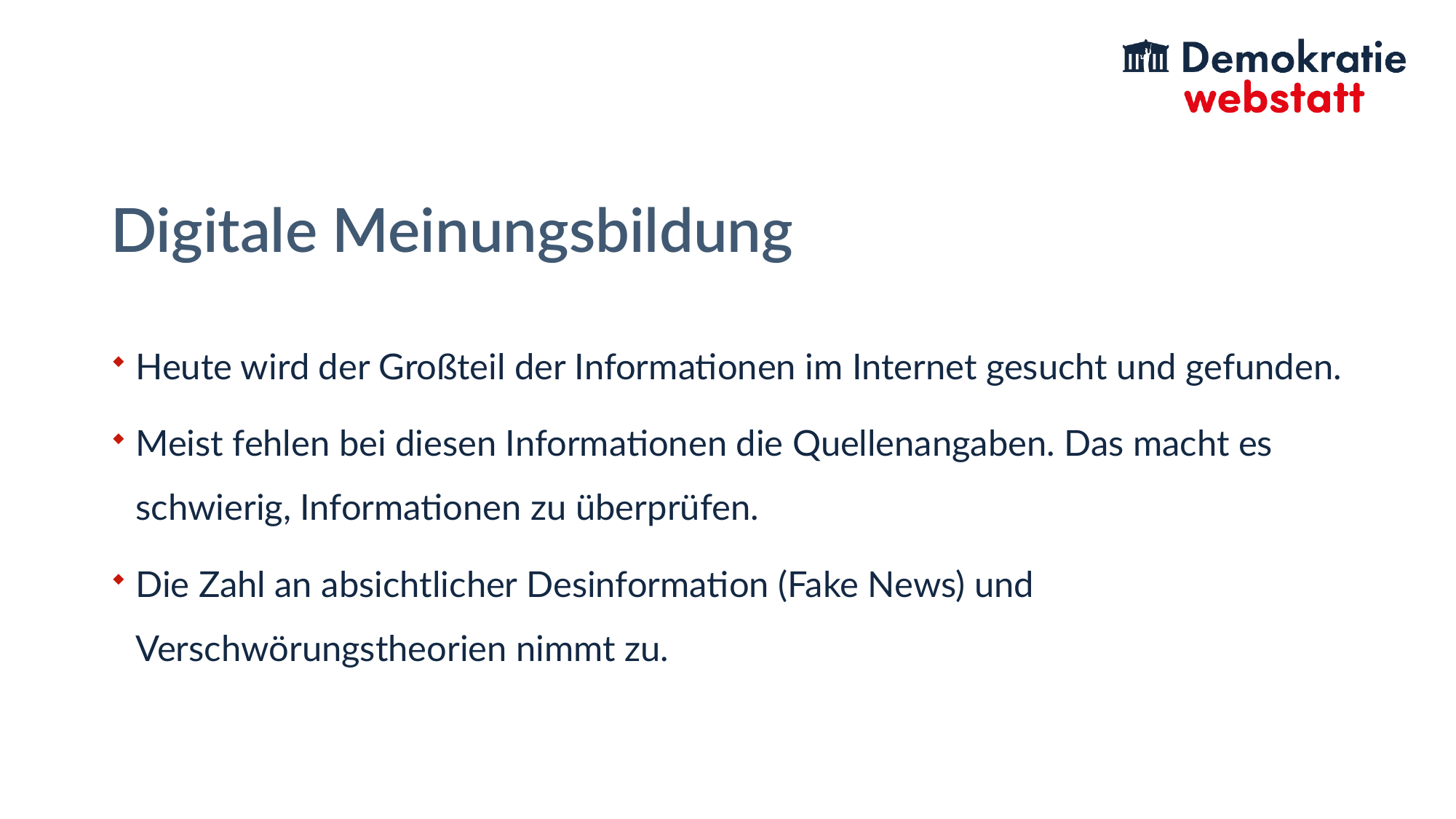

# Digitale Meinungsbildung
Heute wird der Großteil der Informationen im Internet gesucht und gefunden.
Meist fehlen bei diesen Informationen die Quellenangaben. Das macht es schwierig, Informationen zu überprüfen.
Die Zahl an absichtlicher Desinformation (Fake News) und Verschwörungstheorien nimmt zu.